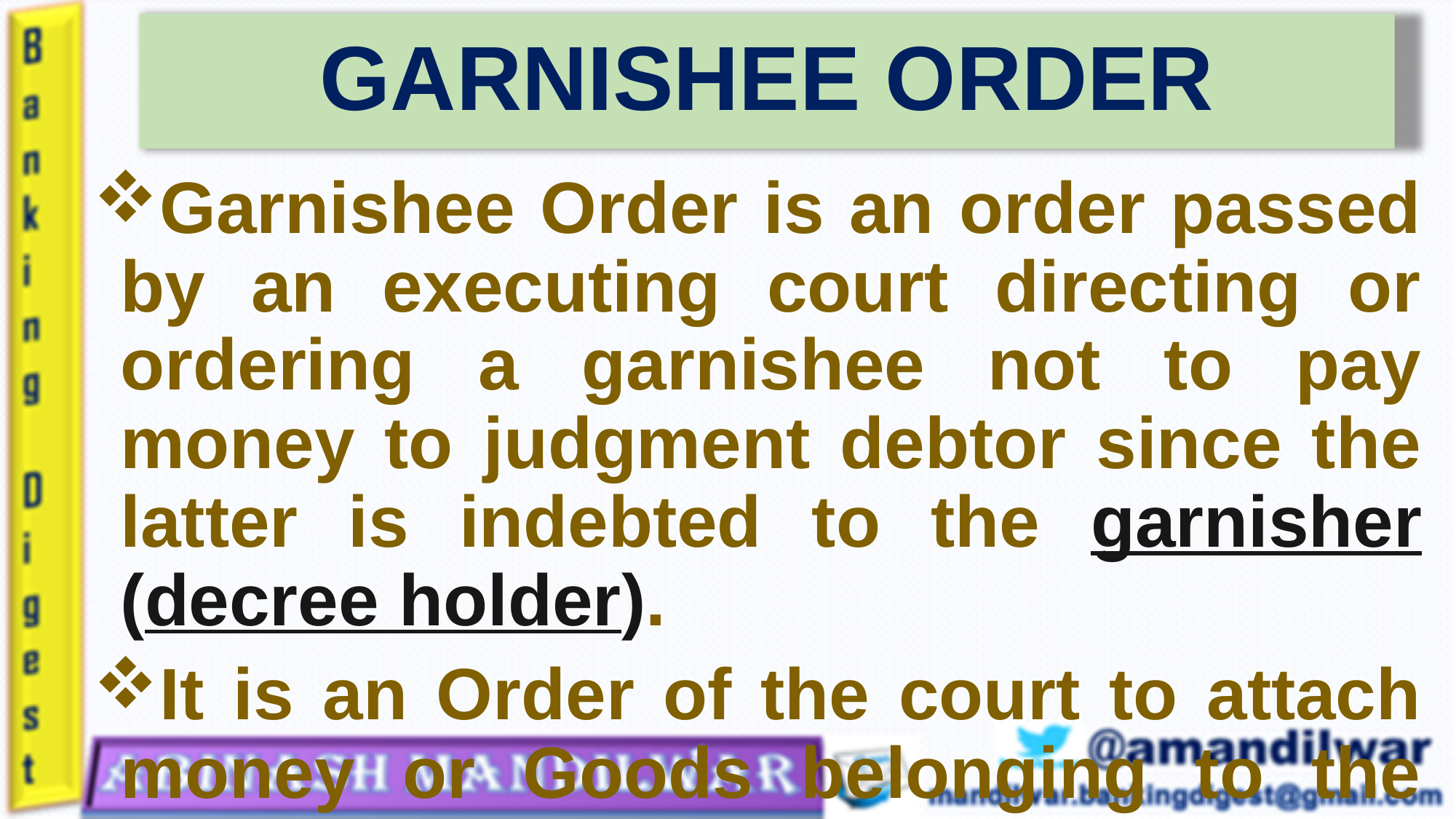

# GARNISHEE ORDER
Garnishee Order is an order passed by an executing court directing or ordering a garnishee not to pay money to judgment debtor since the latter is indebted to the garnisher (decree holder).
It is an Order of the court to attach money or Goods belonging to the judgment debtor in the hands of a third person.